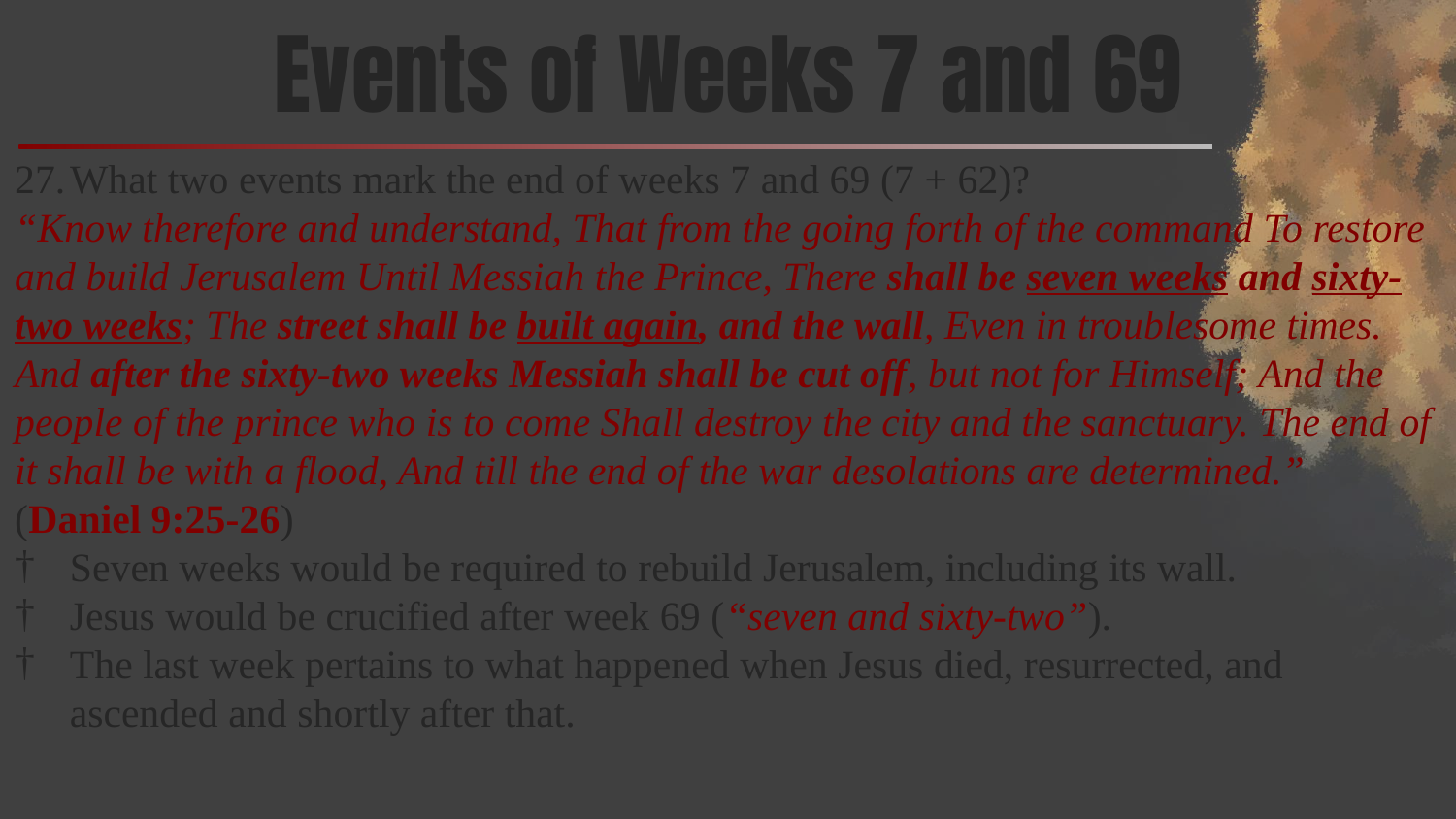

# Events of Weeks 7 and 69
What two events mark the end of weeks 7 and 69 (7 + 62)?
“Know therefore and understand, That from the going forth of the command To restore and build Jerusalem Until Messiah the Prince, There shall be seven weeks and sixty-two weeks; The street shall be built again, and the wall, Even in troublesome times.  And after the sixty-two weeks Messiah shall be cut off, but not for Himself; And the people of the prince who is to come Shall destroy the city and the sanctuary. The end of it shall be with a flood, And till the end of the war desolations are determined.” (Daniel 9:25-26)
Seven weeks would be required to rebuild Jerusalem, including its wall.
Jesus would be crucified after week 69 (“seven and sixty-two”).
The last week pertains to what happened when Jesus died, resurrected, and ascended and shortly after that.